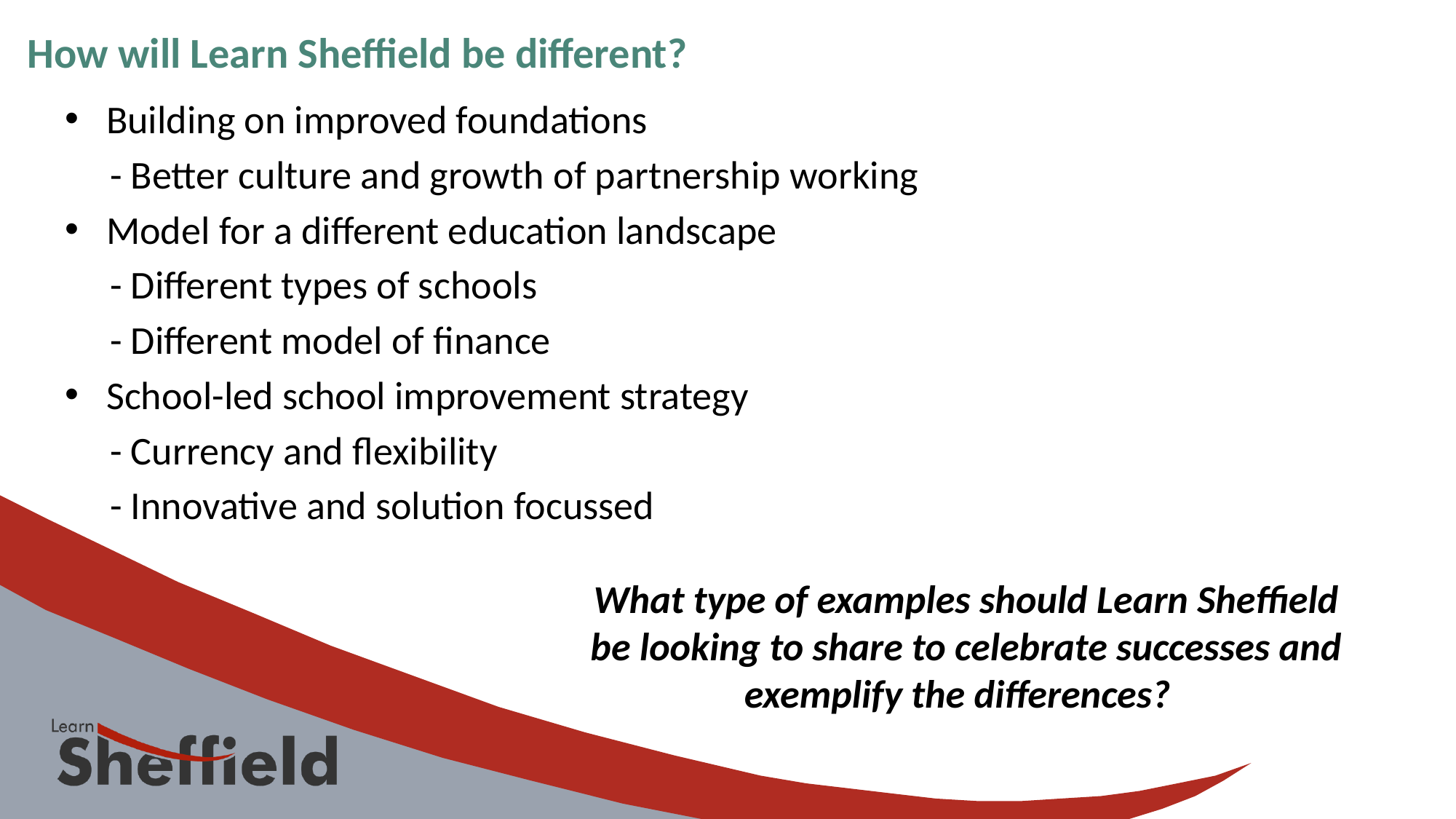

# How will Learn Sheffield be different?
Building on improved foundations
     - Better culture and growth of partnership working
Model for a different education landscape
     - Different types of schools
     - Different model of finance
School-led school improvement strategy
     - Currency and flexibility
     - Innovative and solution focussed
What type of examples should Learn Sheffield be looking to share to celebrate successes and exemplify the differences?